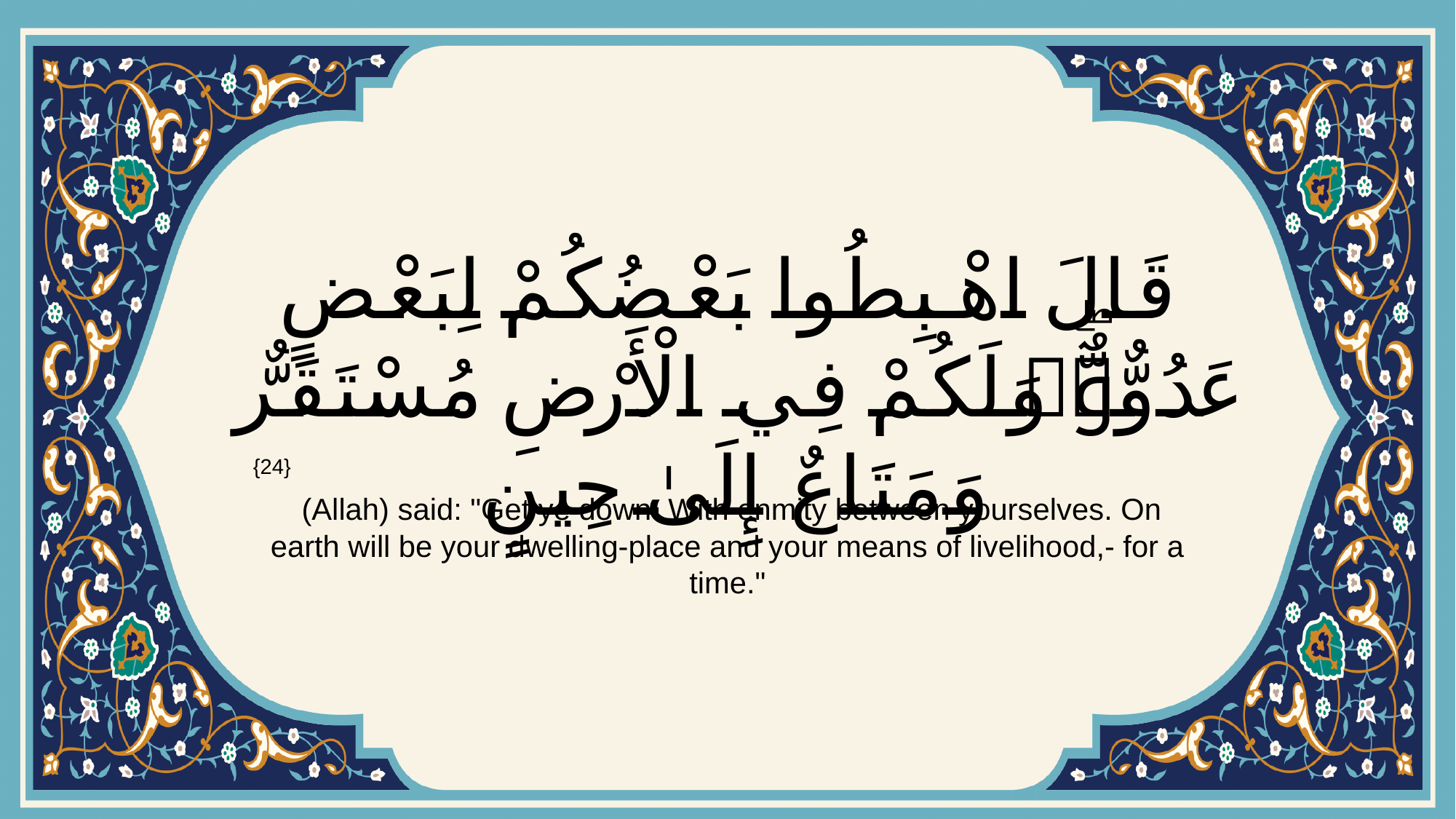

# قَالَ اهْبِطُوا بَعْضُكُمْ لِبَعْضٍ عَدُوٌّۖ وَلَكُمْ فِي الْأَرْضِ مُسْتَقَرٌّ وَمَتَاعٌ إِلَىٰ حِينٍ
{24}
 (Allah) said: "Get ye down. With enmity between yourselves. On earth will be your dwelling-place and your means of livelihood,- for a time."